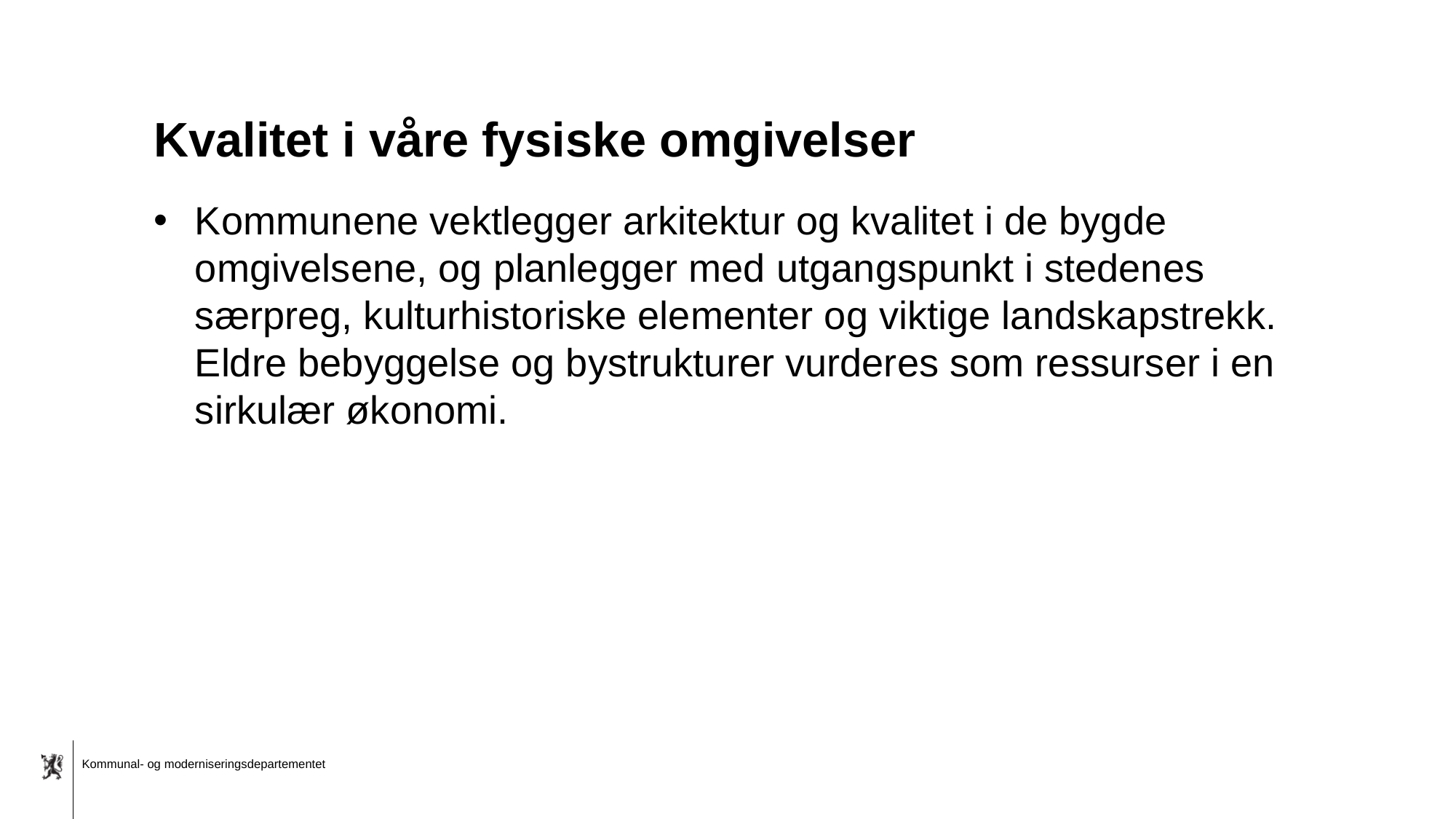

# Kvalitet i våre fysiske omgivelser
Kommunene vektlegger arkitektur og kvalitet i de bygde omgivelsene, og planlegger med utgangspunkt i stedenes særpreg, kulturhistoriske elementer og viktige landskapstrekk. Eldre bebyggelse og bystrukturer vurderes som ressurser i en sirkulær økonomi.